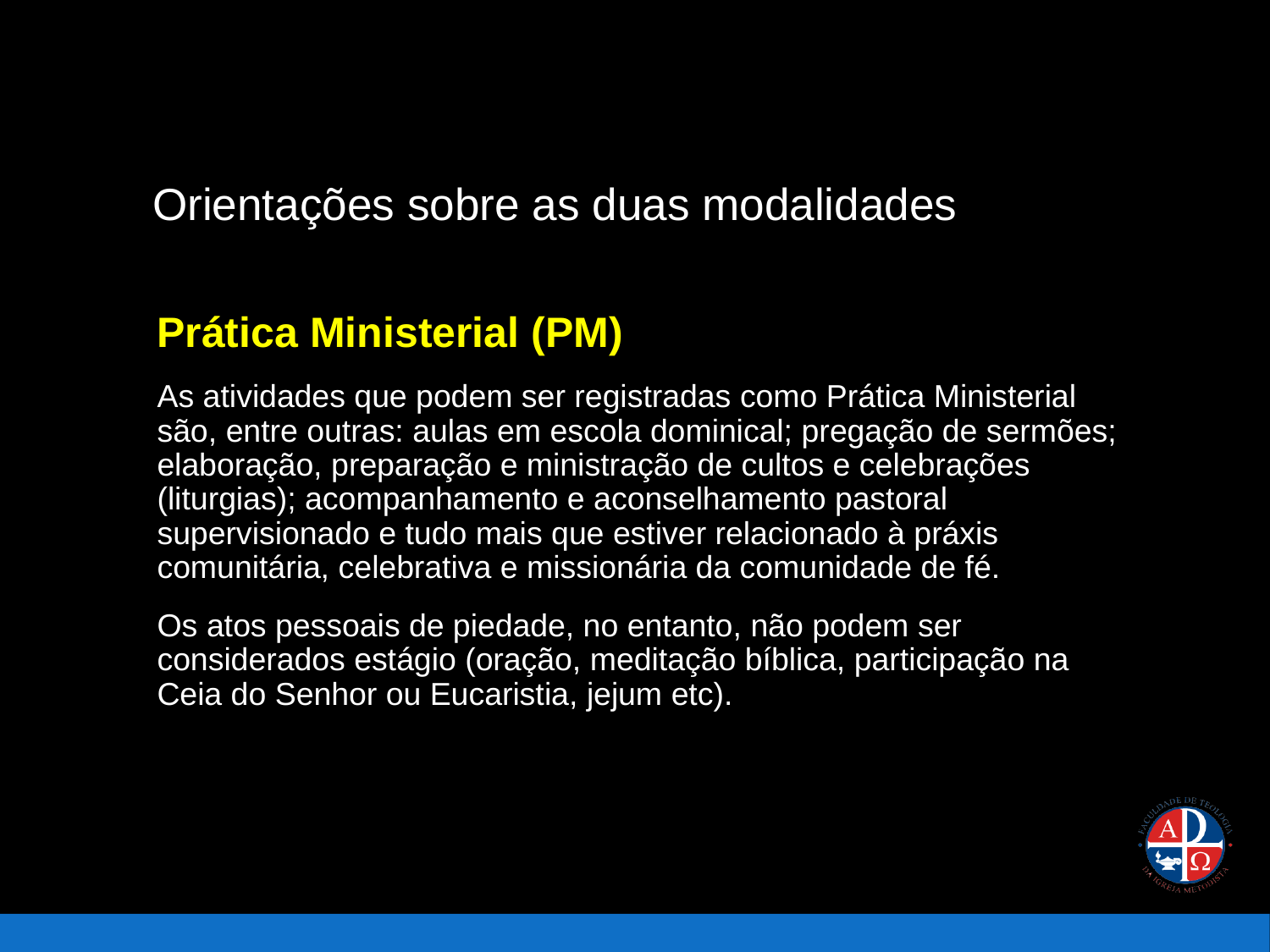

# Orientações sobre as duas modalidades
Prática Ministerial (PM)
As atividades que podem ser registradas como Prática Ministerial são, entre outras: aulas em escola dominical; pregação de sermões; elaboração, preparação e ministração de cultos e celebrações (liturgias); acompanhamento e aconselhamento pastoral supervisionado e tudo mais que estiver relacionado à práxis comunitária, celebrativa e missionária da comunidade de fé.
Os atos pessoais de piedade, no entanto, não podem ser considerados estágio (oração, meditação bíblica, participação na Ceia do Senhor ou Eucaristia, jejum etc).